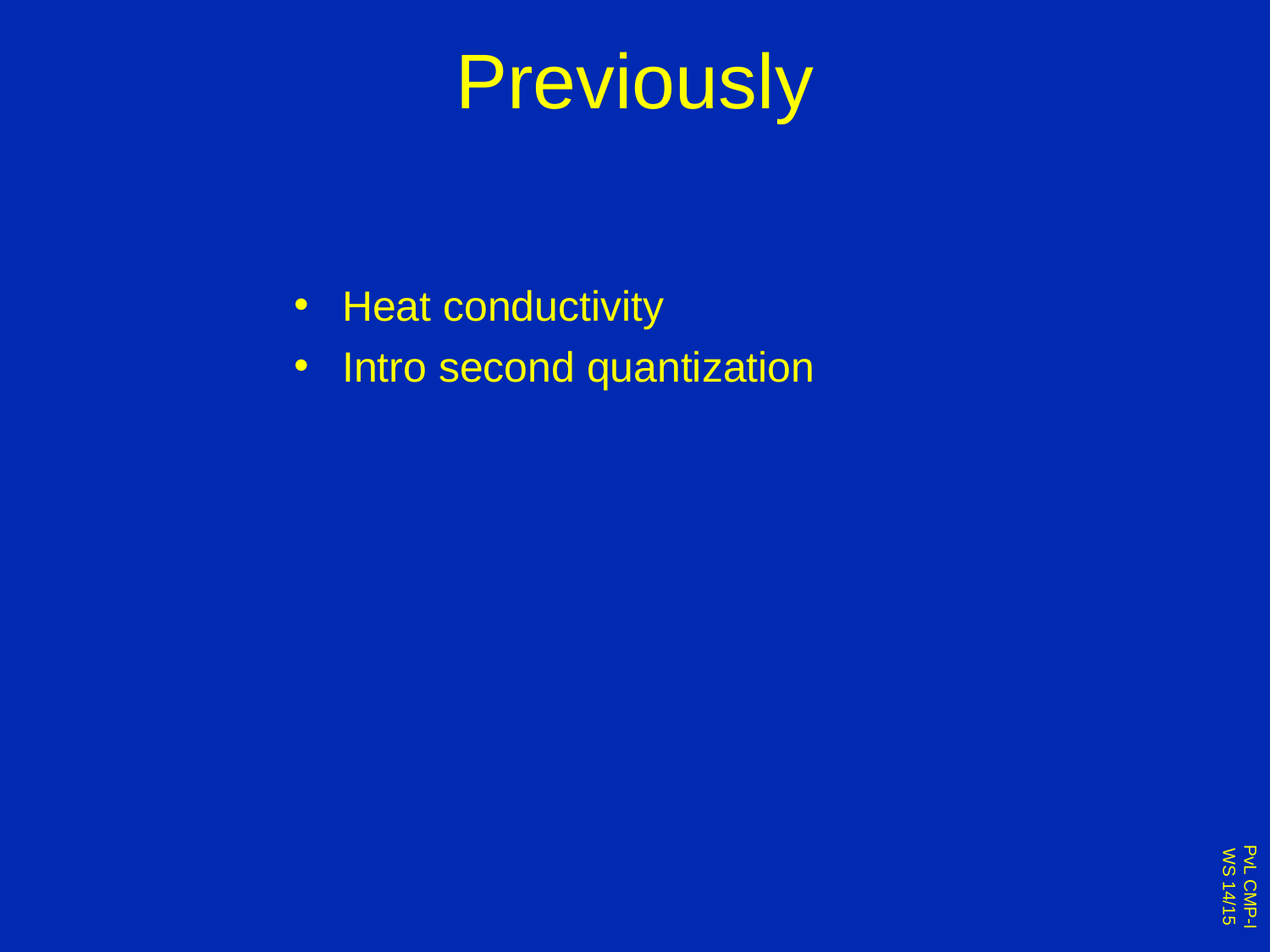

# Previously
Heat conductivity
Intro second quantization